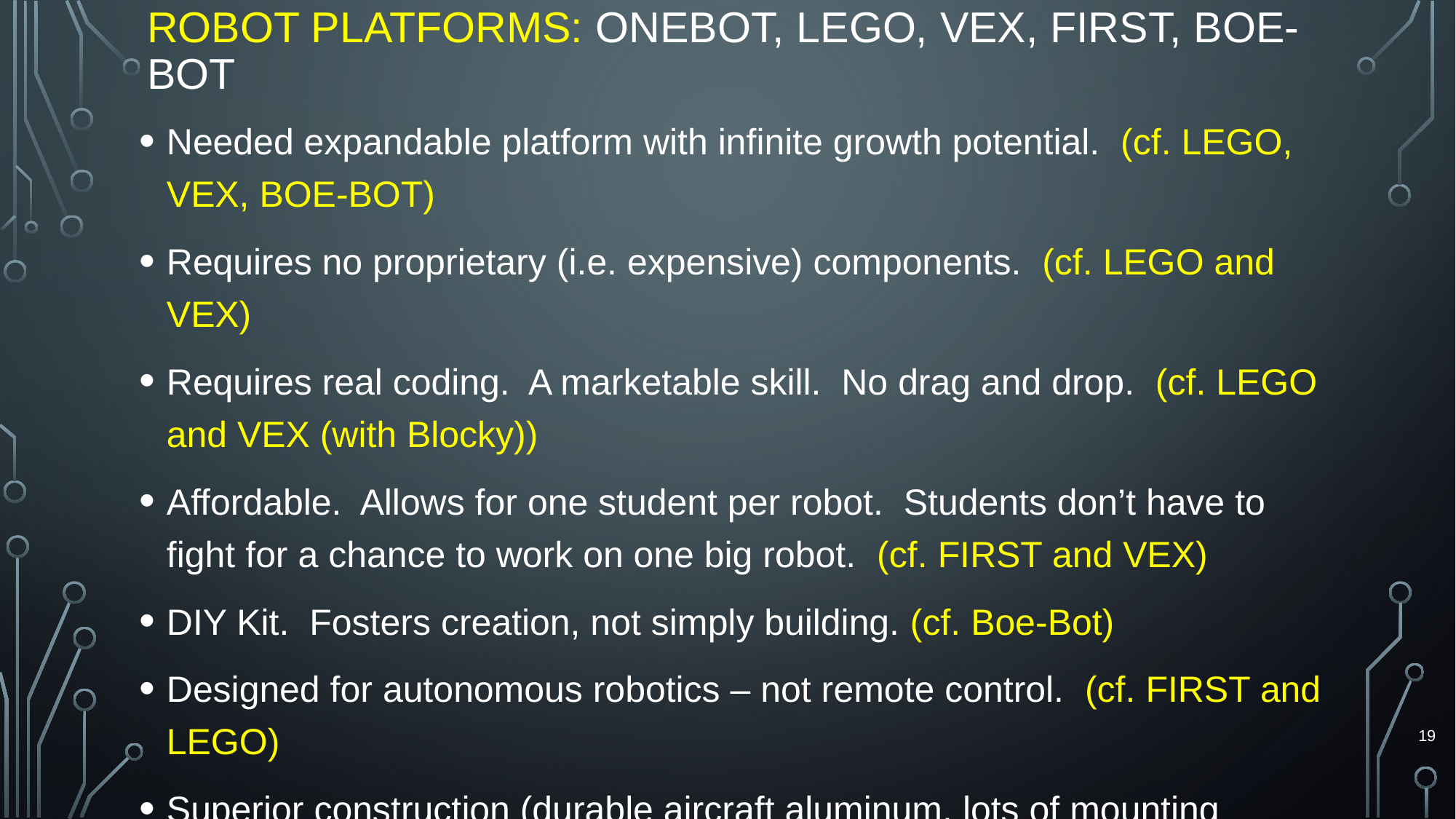

# Robot Platforms: OneBot, LEGO, VEX, First, Boe-Bot
Needed expandable platform with infinite growth potential.  (cf. LEGO, VEX, BOE-BOT)
Requires no proprietary (i.e. expensive) components.  (cf. LEGO and VEX)
Requires real coding.  A marketable skill.  No drag and drop.  (cf. LEGO and VEX (with Blocky))
Affordable.  Allows for one student per robot.  Students don’t have to fight for a chance to work on one big robot.  (cf. FIRST and VEX)
DIY Kit.  Fosters creation, not simply building. (cf. Boe-Bot)
Designed for autonomous robotics – not remote control.  (cf. FIRST and LEGO)
Superior construction (durable aircraft aluminum, lots of mounting options).  (cf. BOE-BOT and LEGO)
19